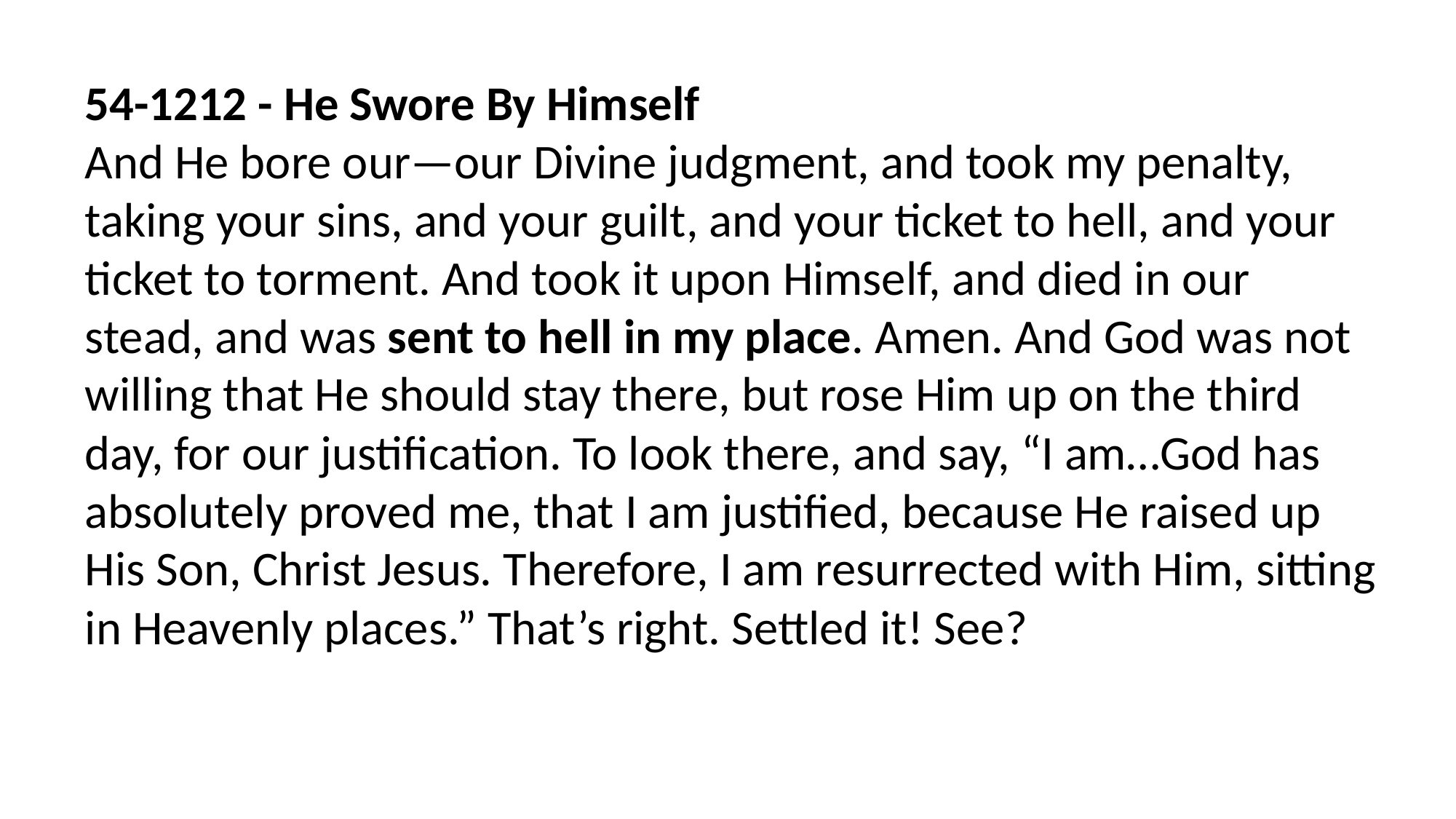

54-1212 - He Swore By Himself
And He bore our—our Divine judgment, and took my penalty, taking your sins, and your guilt, and your ticket to hell, and your ticket to torment. And took it upon Himself, and died in our stead, and was sent to hell in my place. Amen. And God was not willing that He should stay there, but rose Him up on the third day, for our justification. To look there, and say, “I am…God has absolutely proved me, that I am justified, because He raised up His Son, Christ Jesus. Therefore, I am resurrected with Him, sitting in Heavenly places.” That’s right. Settled it! See?